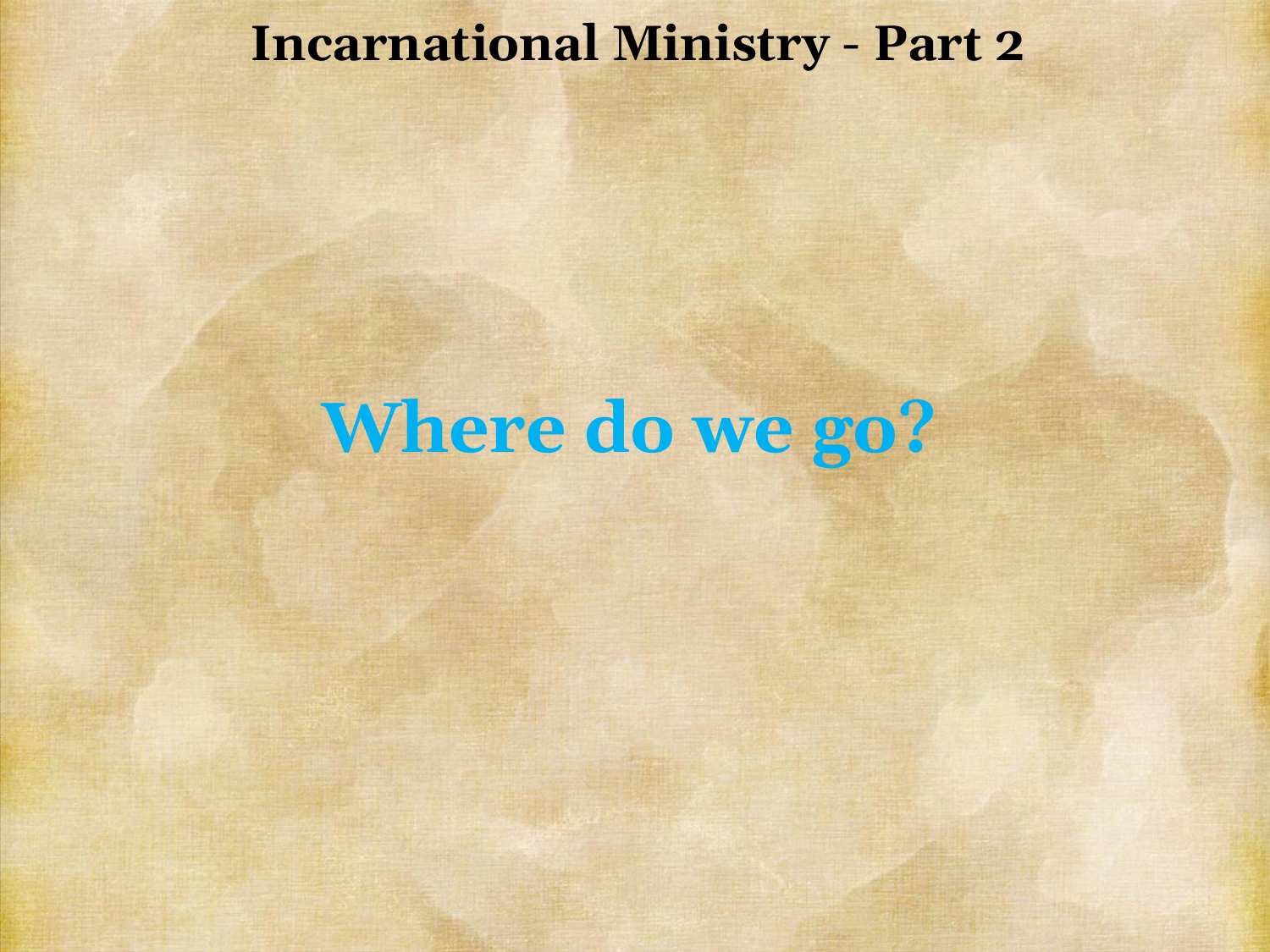

Incarnational Ministry - Part 2

Where do we go?